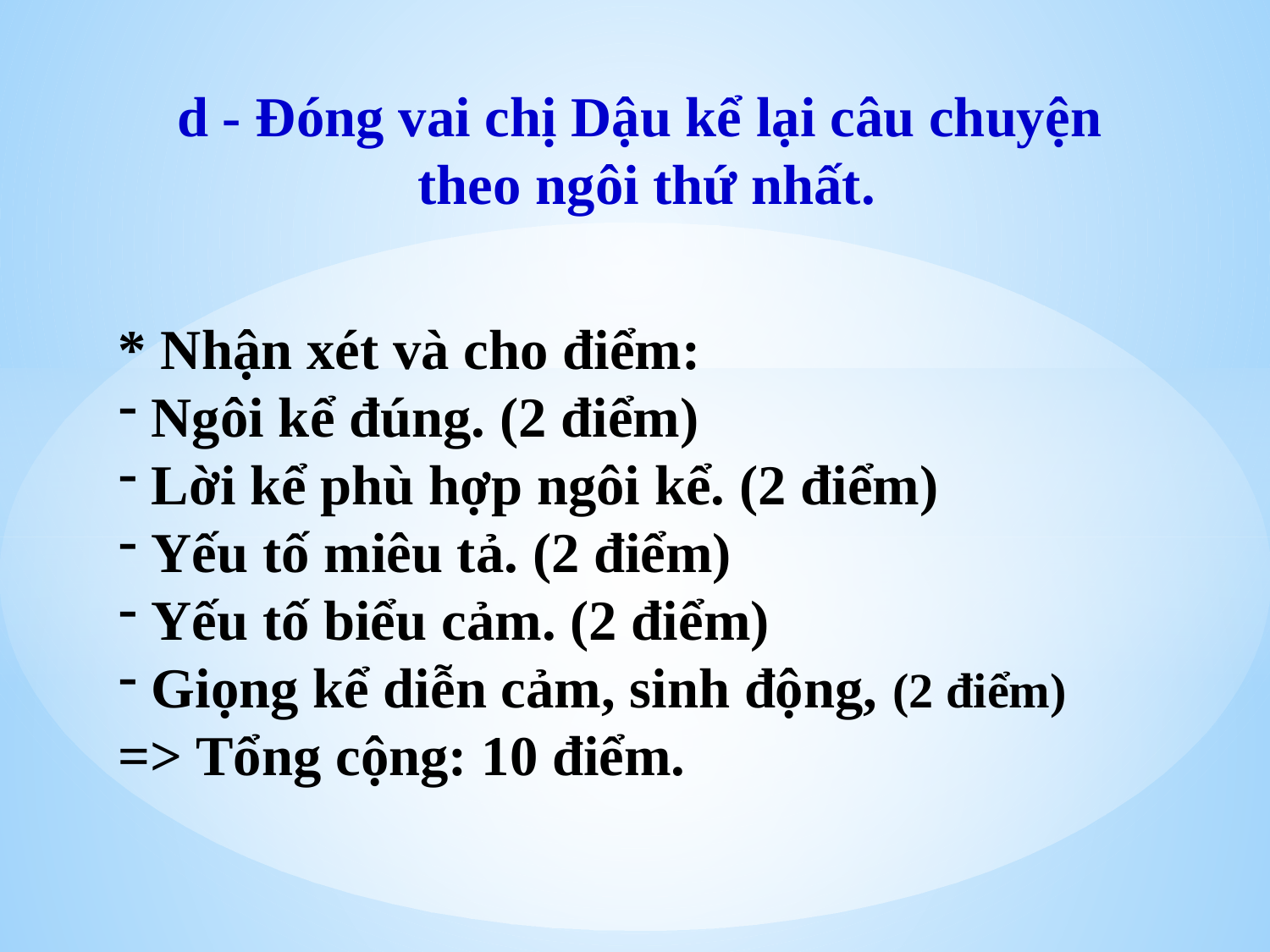

d - Đóng vai chị Dậu kể lại câu chuyện
theo ngôi thứ nhất.
* Nhận xét và cho điểm:
 Ngôi kể đúng. (2 điểm)
 Lời kể phù hợp ngôi kể. (2 điểm)
 Yếu tố miêu tả. (2 điểm)
 Yếu tố biểu cảm. (2 điểm)
 Giọng kể diễn cảm, sinh động, (2 điểm)
=> Tổng cộng: 10 điểm.